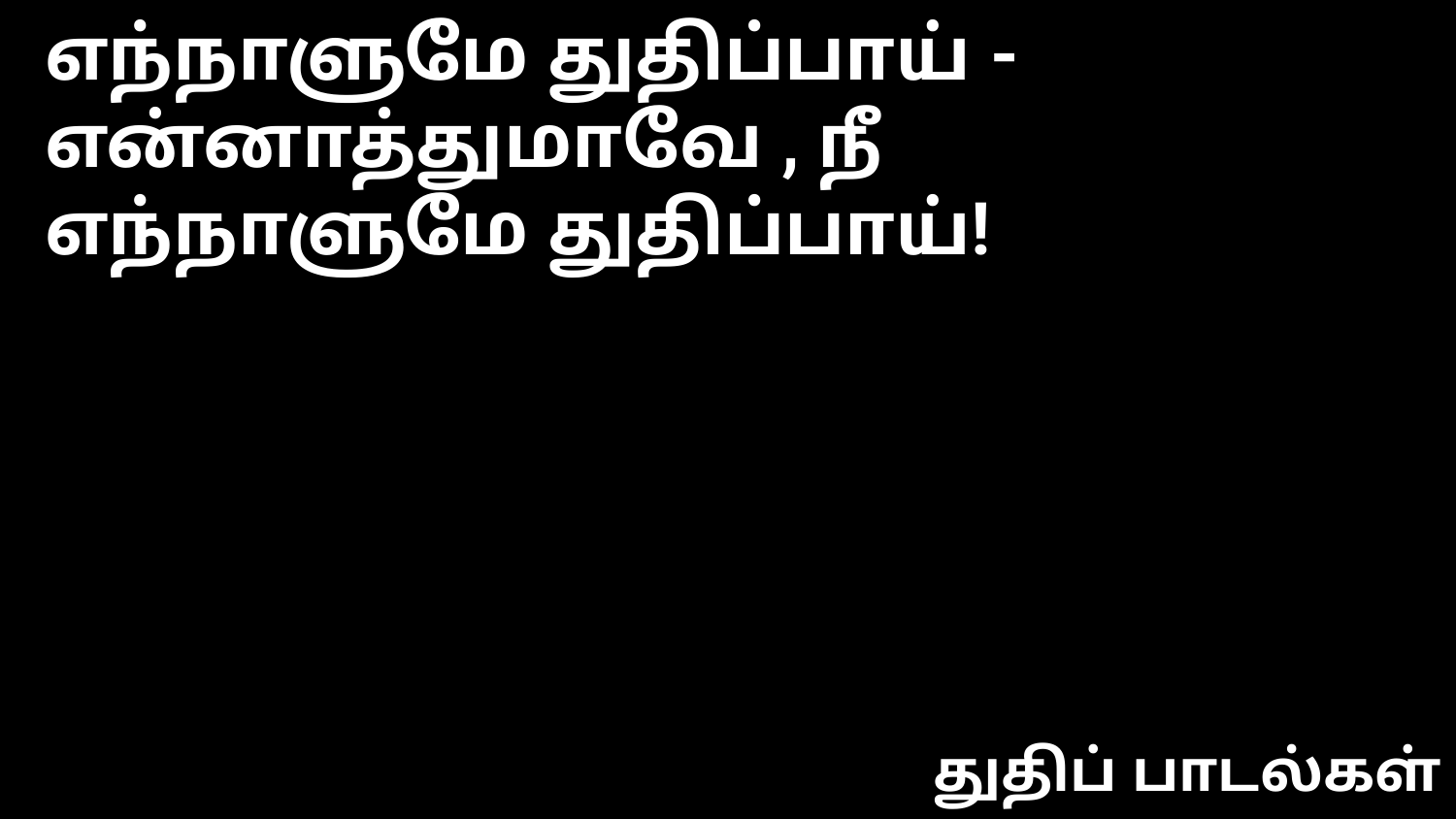

எந்நாளுமே துதிப்பாய் - என்னாத்துமாவே , நீ
எந்நாளுமே துதிப்பாய்!

துதிப் பாடல்கள்